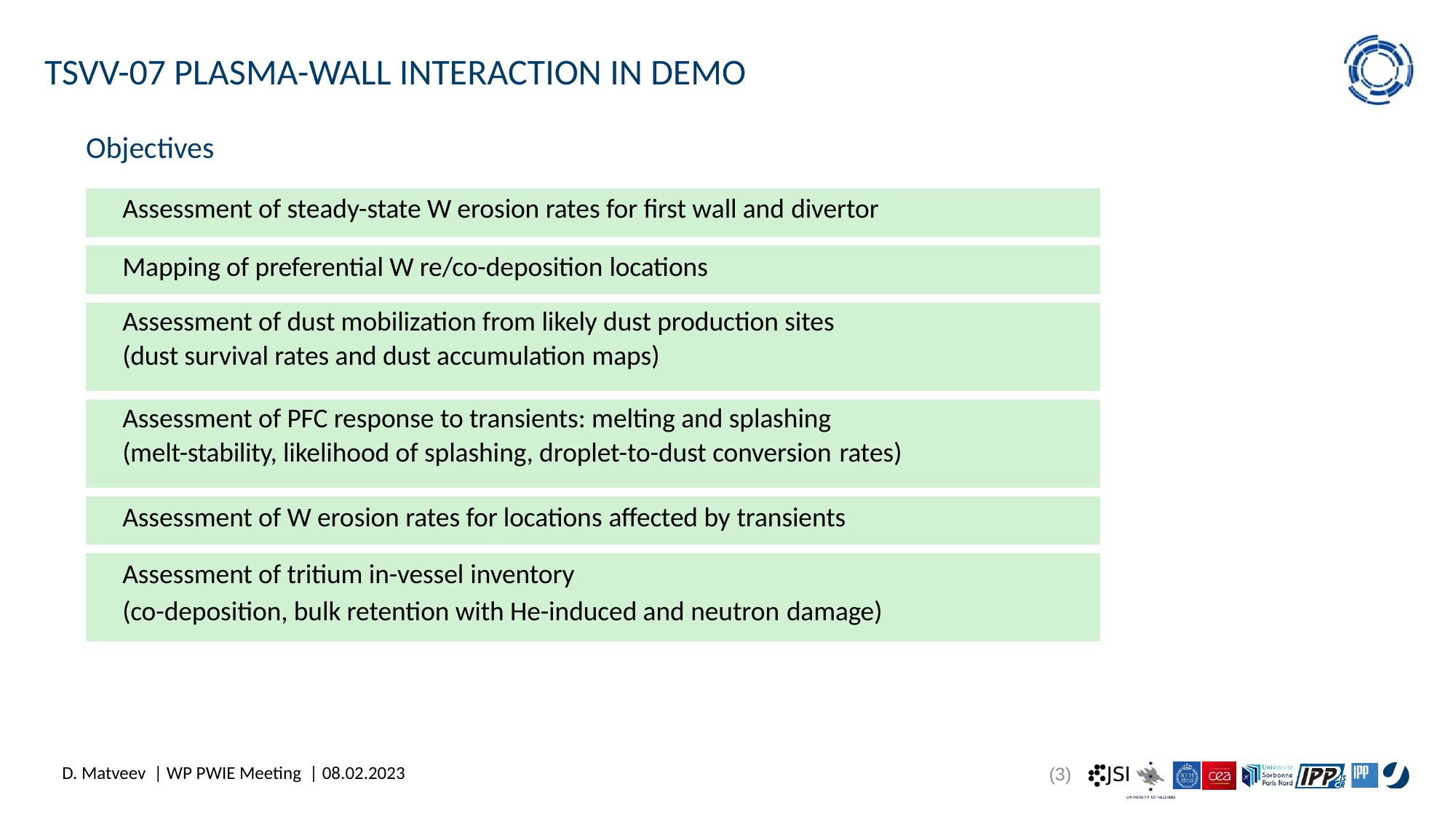

# TSVV-07 Plasma-Wall Interaction in DEMO
Objectives
| Assessment of steady-state W erosion rates for first wall and divertor |
| --- |
| Mapping of preferential W re/co-deposition locations |
| Assessment of dust mobilization from likely dust production sites (dust survival rates and dust accumulation maps) |
| Assessment of PFC response to transients: melting and splashing (melt-stability, likelihood of splashing, droplet-to-dust conversion rates) |
| Assessment of W erosion rates for locations affected by transients |
| Assessment of tritium in-vessel inventory (co-deposition, bulk retention with He-induced and neutron damage) |
(3)